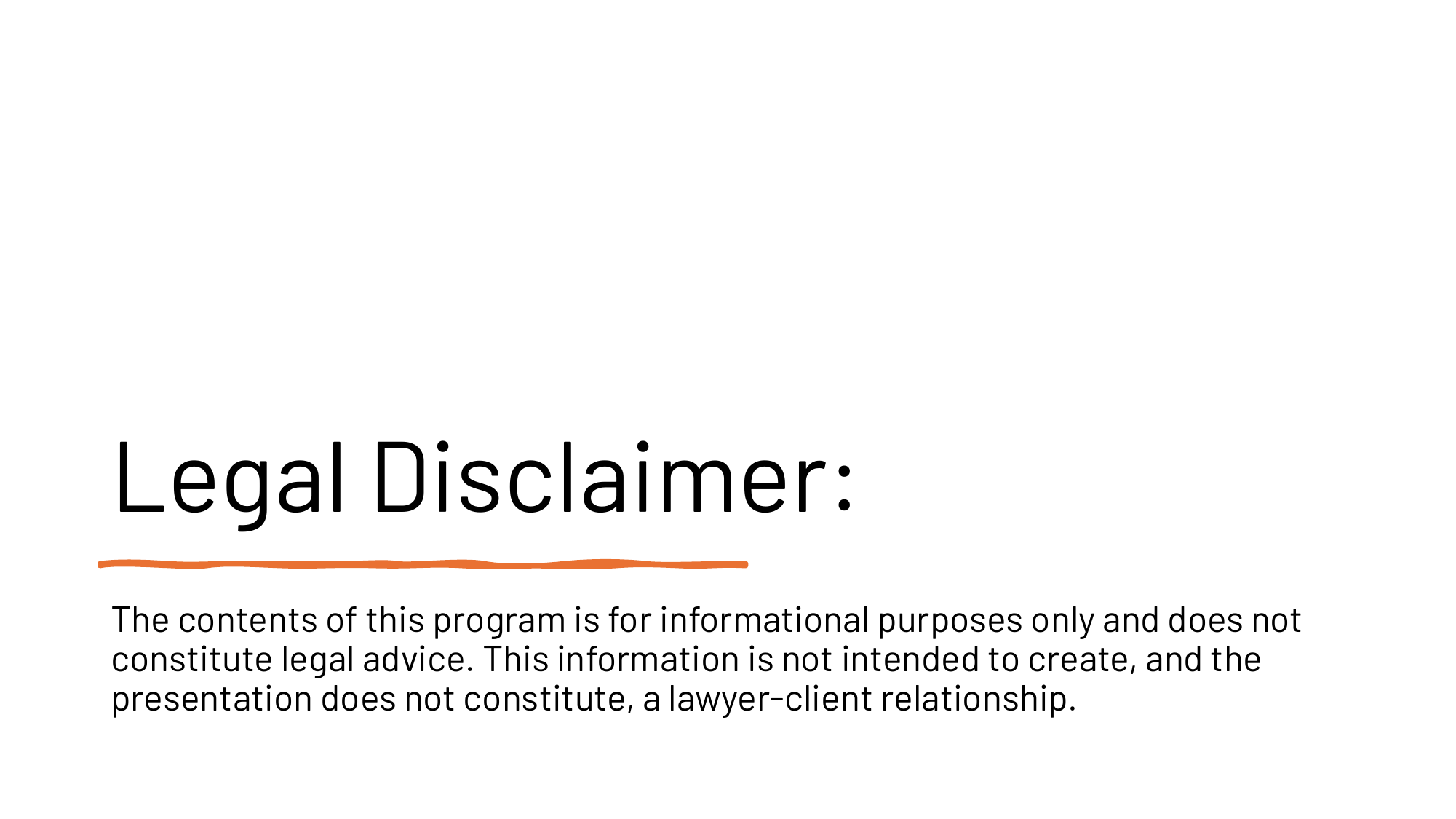

# Legal Disclaimer:

The contents of this program is for informational purposes only and does not constitute legal advice. This information is not intended to create, and the presentation does not constitute, a lawyer-client relationship.